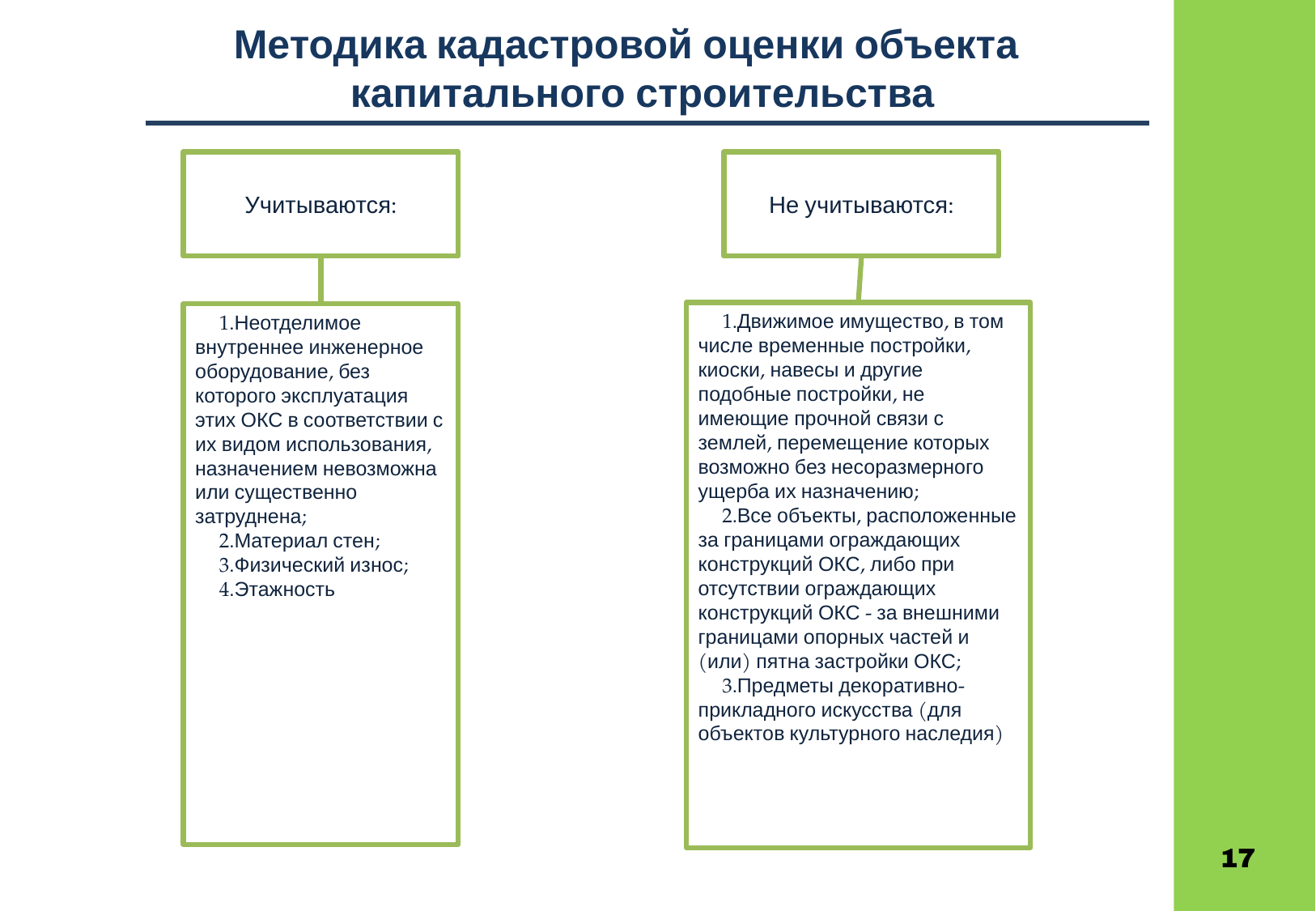

Методика кадастровой оценки объекта капитального строительства

Учитываются:
Не учитываются:

Движимое имущество, в том числе временные постройки, киоски, навесы и другие подобные постройки, не имеющие прочной связи с землей, перемещение которых возможно без несоразмерного ущерба их назначению;
Все объекты, расположенные за границами ограждающих конструкций ОКС, либо при отсутствии ограждающих конструкций ОКС - за внешними границами опорных частей и (или) пятна застройки ОКС;
Предметы декоративно-прикладного искусства (для объектов культурного наследия)
Неотделимое внутреннее инженерное оборудование, без которого эксплуатация этих ОКС в соответствии с их видом использования, назначением невозможна или существенно затруднена;
Материал стен;
Физический износ;
Этажность

17